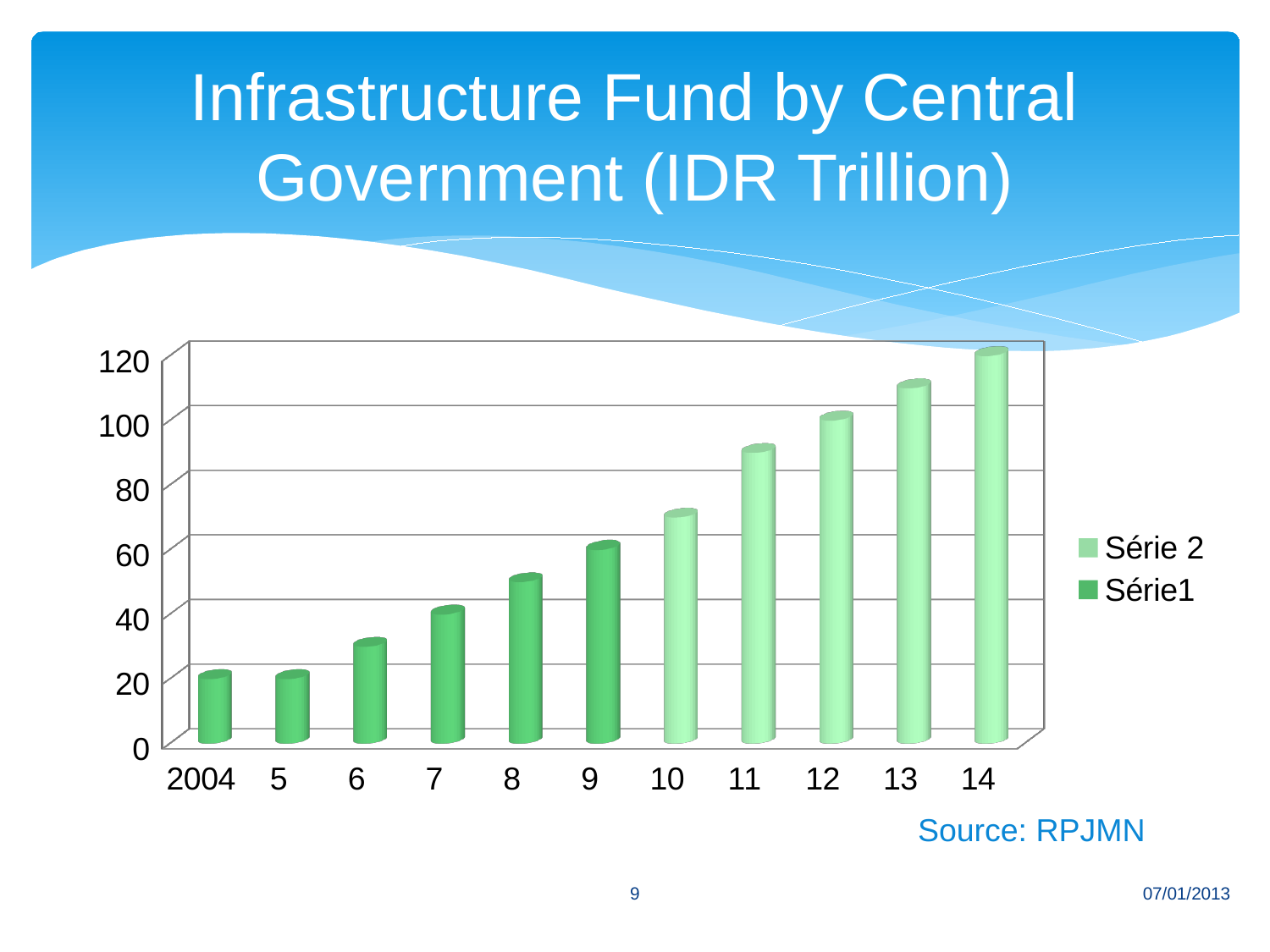

# Infrastructure Fund by Central Government (IDR Trillion)

[unsupported chart]

Source: RPJMN
9
07/01/2013